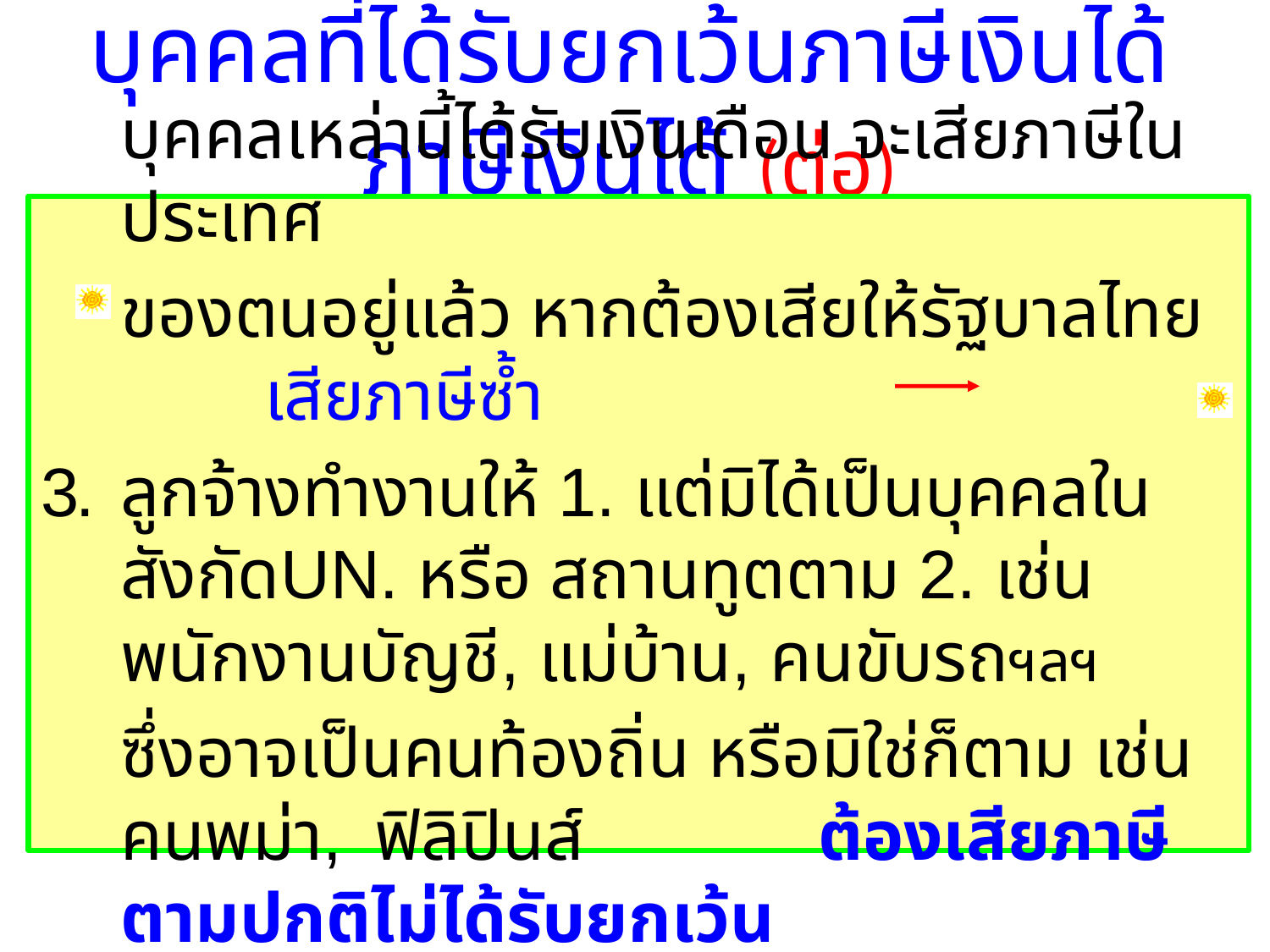

# บุคคลที่ได้รับยกเว้นภาษีเงินได้ภาษีเงินได้ (ต่อ)
	บุคคลเหล่านี้ได้รับเงินเดือน จะเสียภาษีในประเทศ
	ของตนอยู่แล้ว หากต้องเสียให้รัฐบาลไทย          เสียภาษีซ้ำ
ลูกจ้างทำงานให้ 1. แต่มิได้เป็นบุคคลในสังกัดUN. หรือ สถานทูตตาม 2. เช่น พนักงานบัญชี, แม่บ้าน, คนขับรถฯลฯ
	ซึ่งอาจเป็นคนท้องถิ่น หรือมิใช่ก็ตาม เช่น คนพม่า, 	ฟิลิปินส์             ต้องเสียภาษีตามปกติไม่ได้รับยกเว้น

.

.